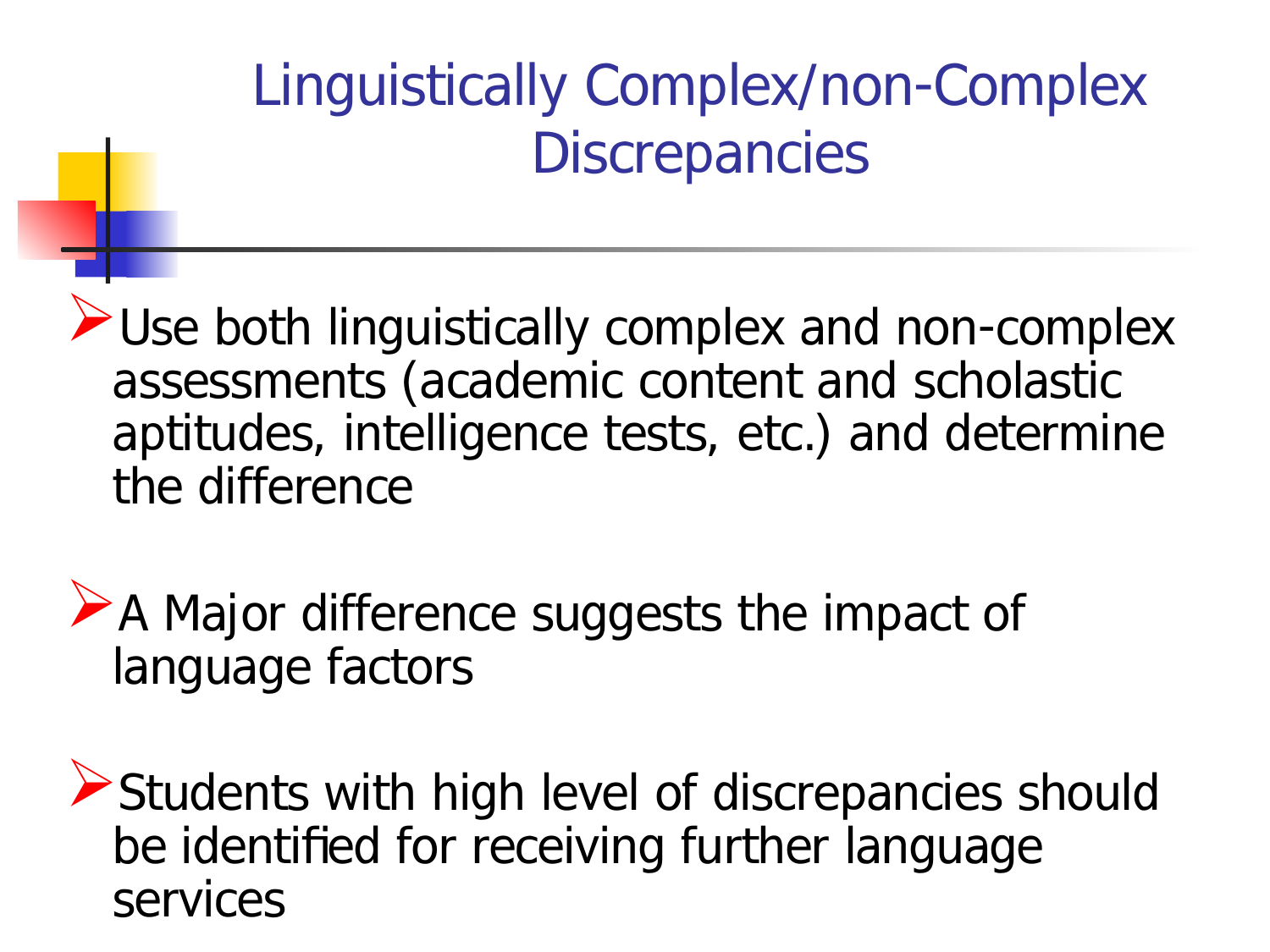

# Linguistically Complex/non-Complex Discrepancies

Use both linguistically complex and non-complex assessments (academic content and scholastic aptitudes, intelligence tests, etc.) and determine the difference

A Major difference suggests the impact of language factors

Students with high level of discrepancies should be identified for receiving further language services